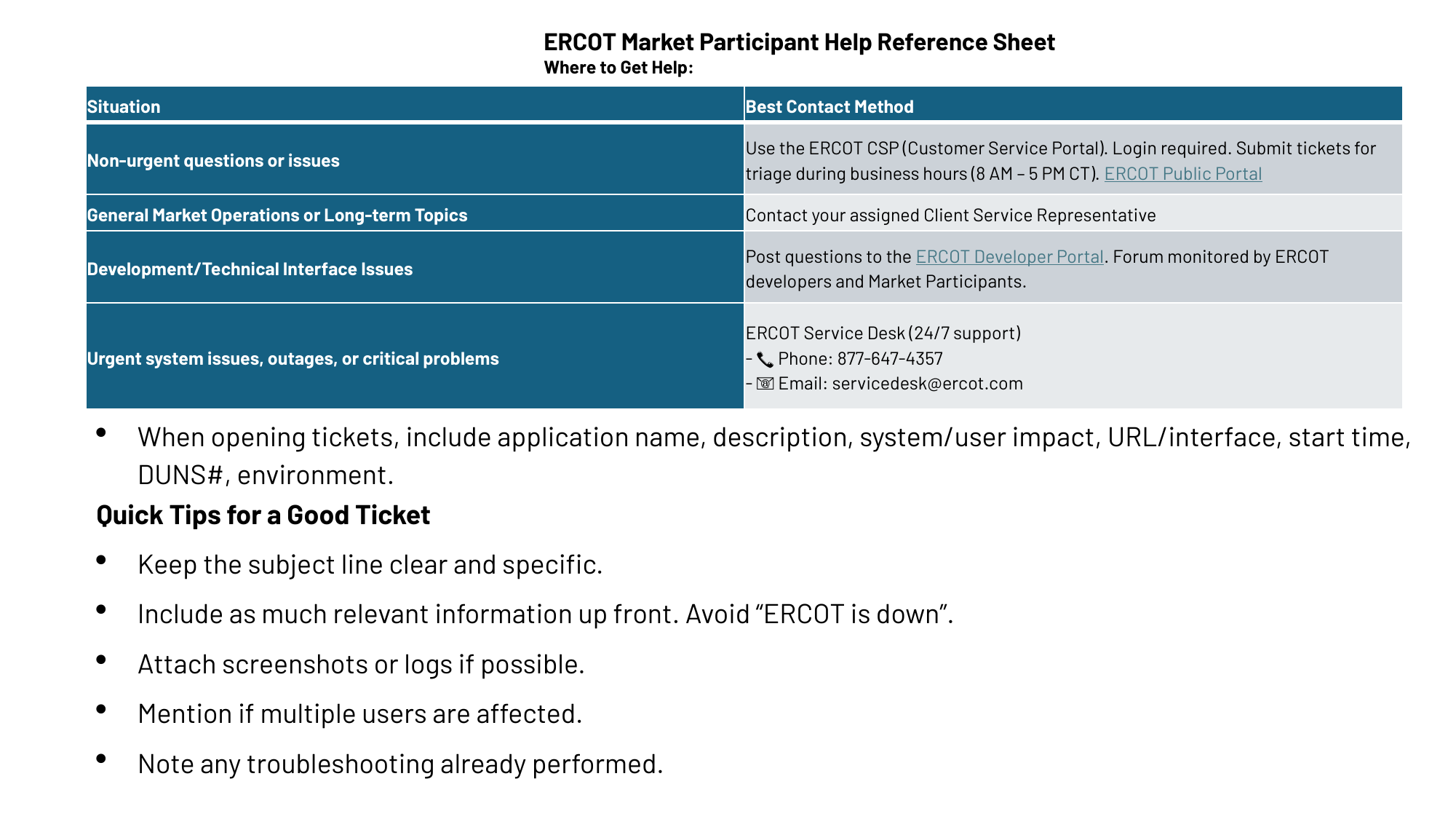

ERCOT Market Participant Help Reference Sheet
Where to Get Help:
| Situation | Best Contact Method |
| --- | --- |
| Non-urgent questions or issues | Use the ERCOT CSP (Customer Service Portal). Login required. Submit tickets for triage during business hours (8 AM – 5 PM CT). ERCOT Public Portal |
| General Market Operations or Long-term Topics | Contact your assigned Client Service Representative |
| Development/Technical Interface Issues | Post questions to the ERCOT Developer Portal. Forum monitored by ERCOT developers and Market Participants. |
| Urgent system issues, outages, or critical problems | ERCOT Service Desk (24/7 support) - 📞 Phone: 877-647-4357 - 📧 Email: servicedesk@ercot.com |
When opening tickets, include application name, description, system/user impact, URL/interface, start time, DUNS#, environment.
Quick Tips for a Good Ticket
Keep the subject line clear and specific.
Include as much relevant information up front. Avoid “ERCOT is down”.
Attach screenshots or logs if possible.
Mention if multiple users are affected.
Note any troubleshooting already performed.